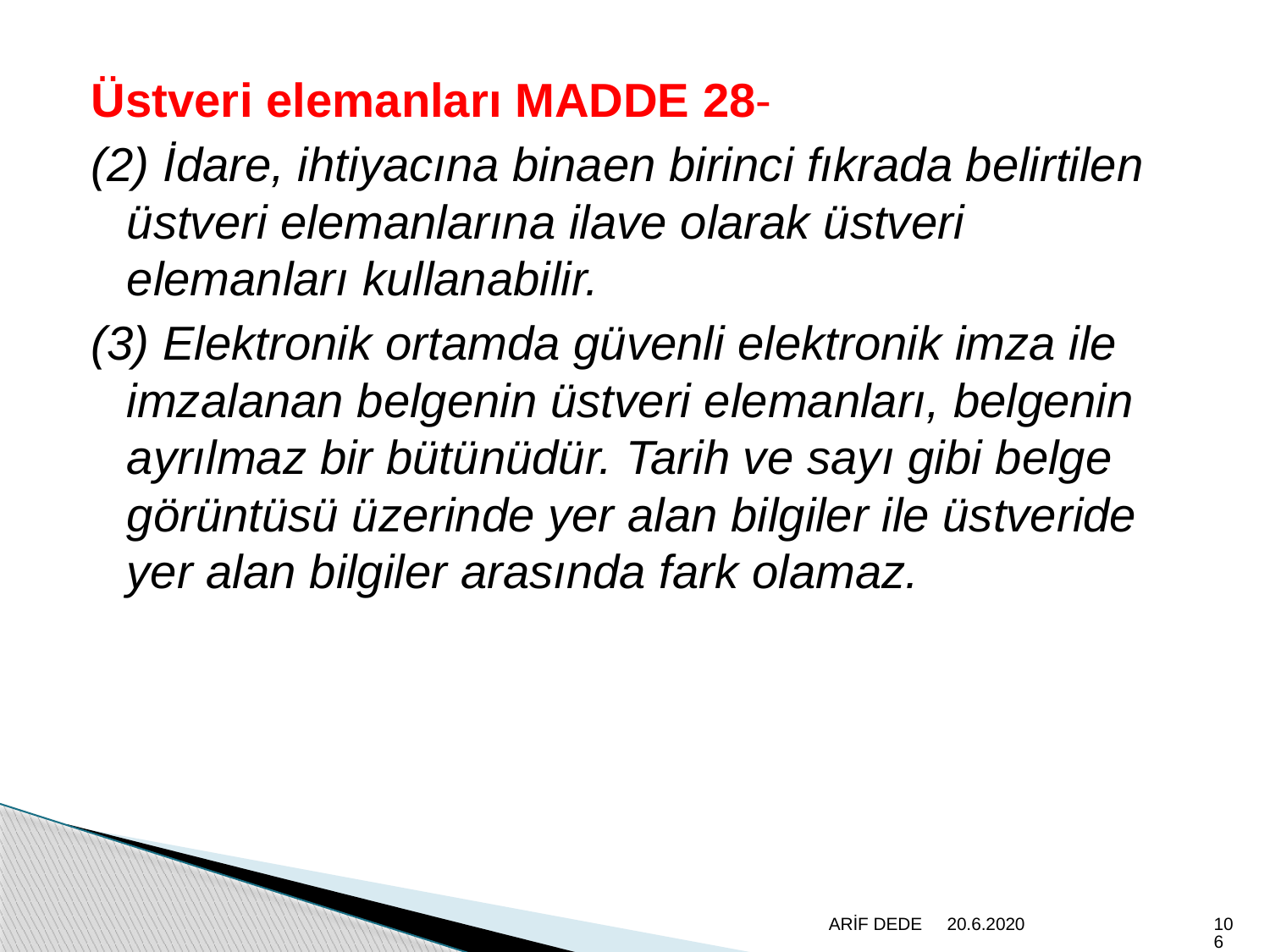

Üstveri elemanları MADDE 28-
(2) İdare, ihtiyacına binaen birinci fıkrada belirtilen üstveri elemanlarına ilave olarak üstveri elemanları kullanabilir.
(3) Elektronik ortamda güvenli elektronik imza ile imzalanan belgenin üstveri elemanları, belgenin ayrılmaz bir bütünüdür. Tarih ve sayı gibi belge görüntüsü üzerinde yer alan bilgiler ile üstveride yer alan bilgiler arasında fark olamaz.
ARİF DEDE
20.6.2020
106